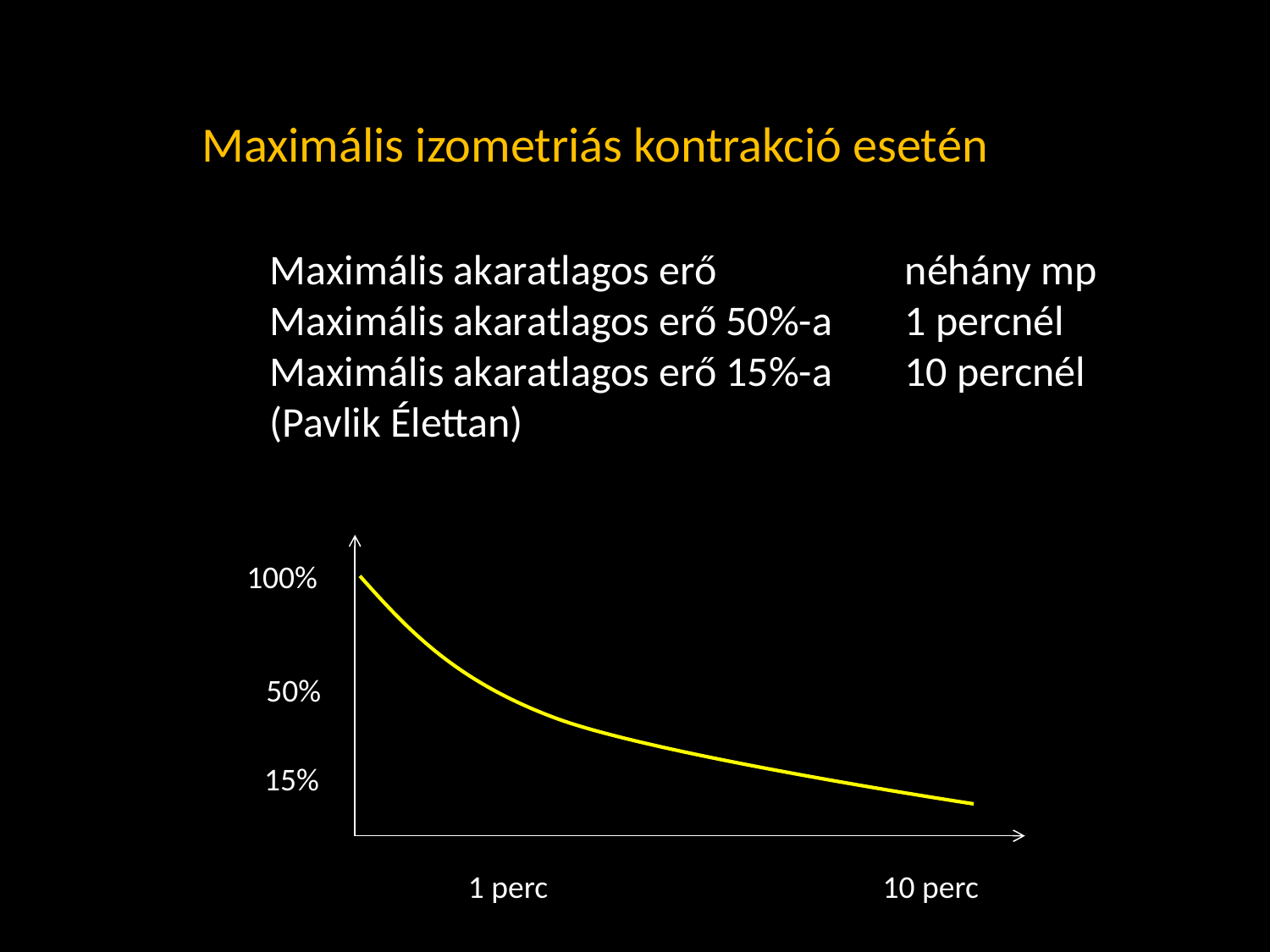

Maximális izometriás kontrakció esetén
Maximális akaratlagos erő		néhány mp
Maximális akaratlagos erő 50%-a	1 percnél
Maximális akaratlagos erő 15%-a	10 percnél
(Pavlik Élettan)
100%

50%
15%
1 perc
10 perc